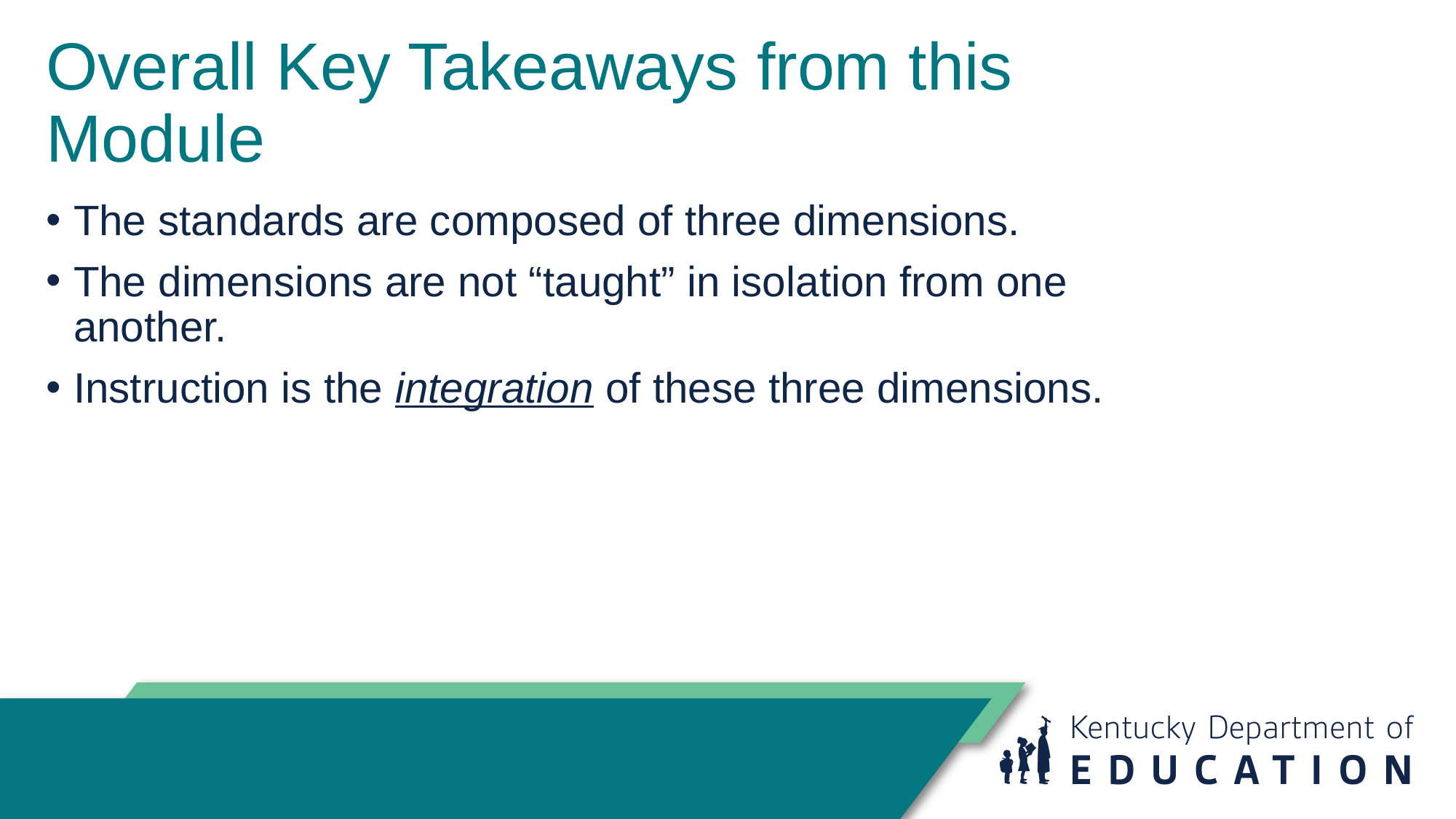

Overall Key Takeaways from this Module
The standards are composed of three dimensions.
The dimensions are not “taught” in isolation from one another.
Instruction is the integration of these three dimensions.